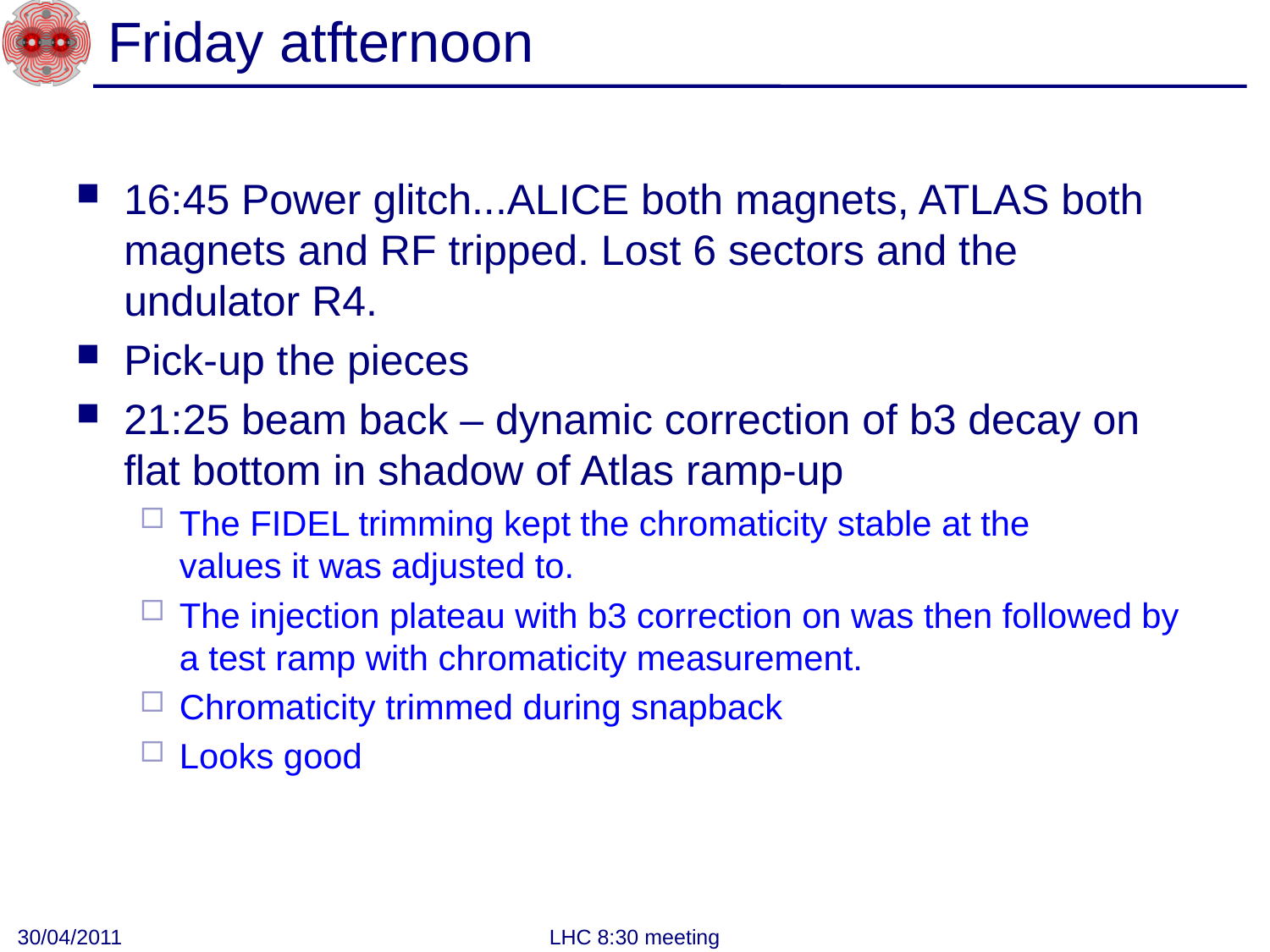

# Friday atfternoon
16:45 Power glitch...ALICE both magnets, ATLAS both magnets and RF tripped. Lost 6 sectors and the undulator R4.
Pick-up the pieces
21:25 beam back – dynamic correction of b3 decay on flat bottom in shadow of Atlas ramp-up
The FIDEL trimming kept the chromaticity stable at the
values it was adjusted to.
The injection plateau with b3 correction on was then followed by a test ramp with chromaticity measurement.
Chromaticity trimmed during snapback
Looks good
30/04/2011
LHC 8:30 meeting